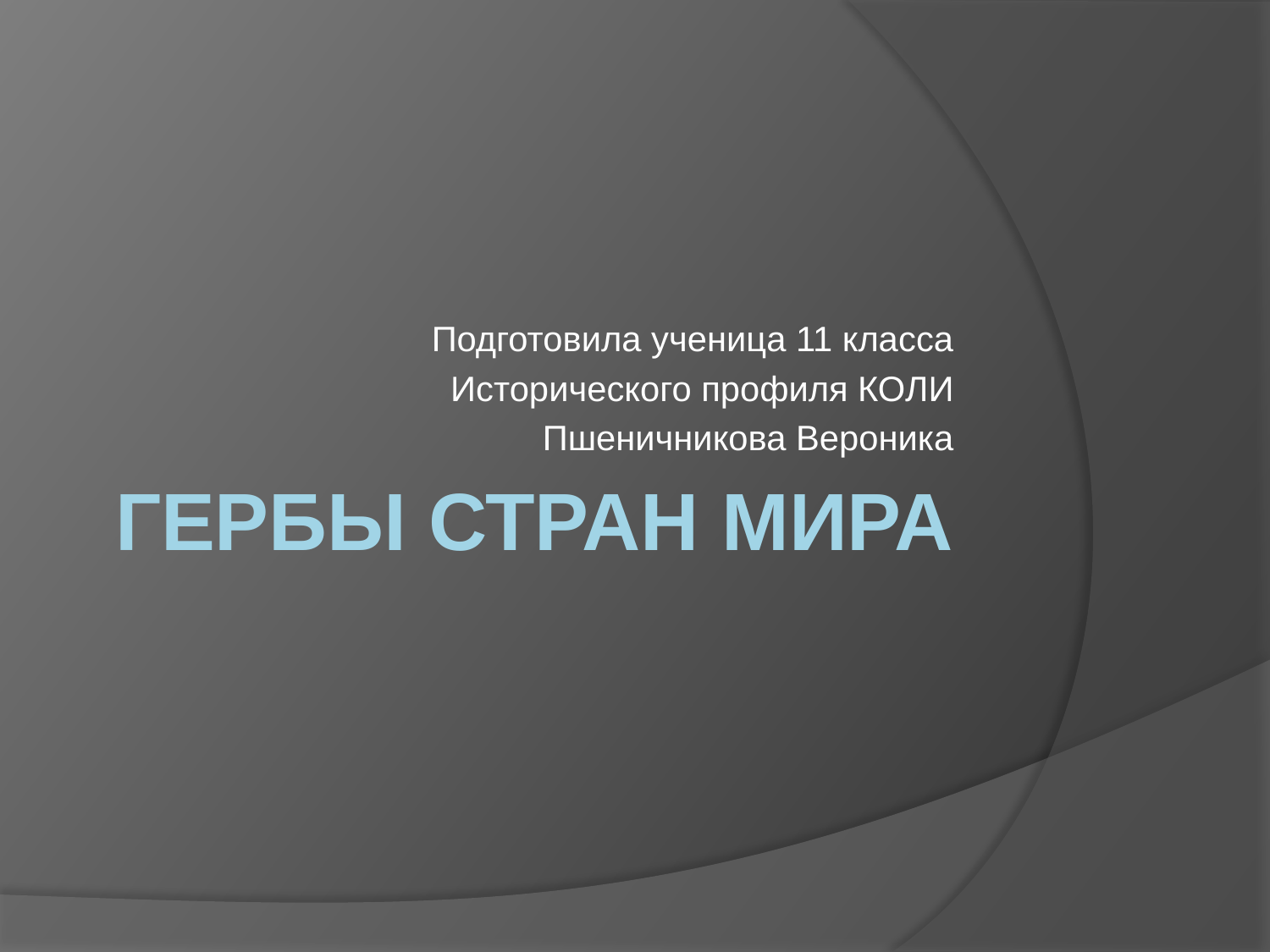

Подготовила ученица 11 класса
Исторического профиля КОЛИ
Пшеничникова Вероника
# Гербы стран мира